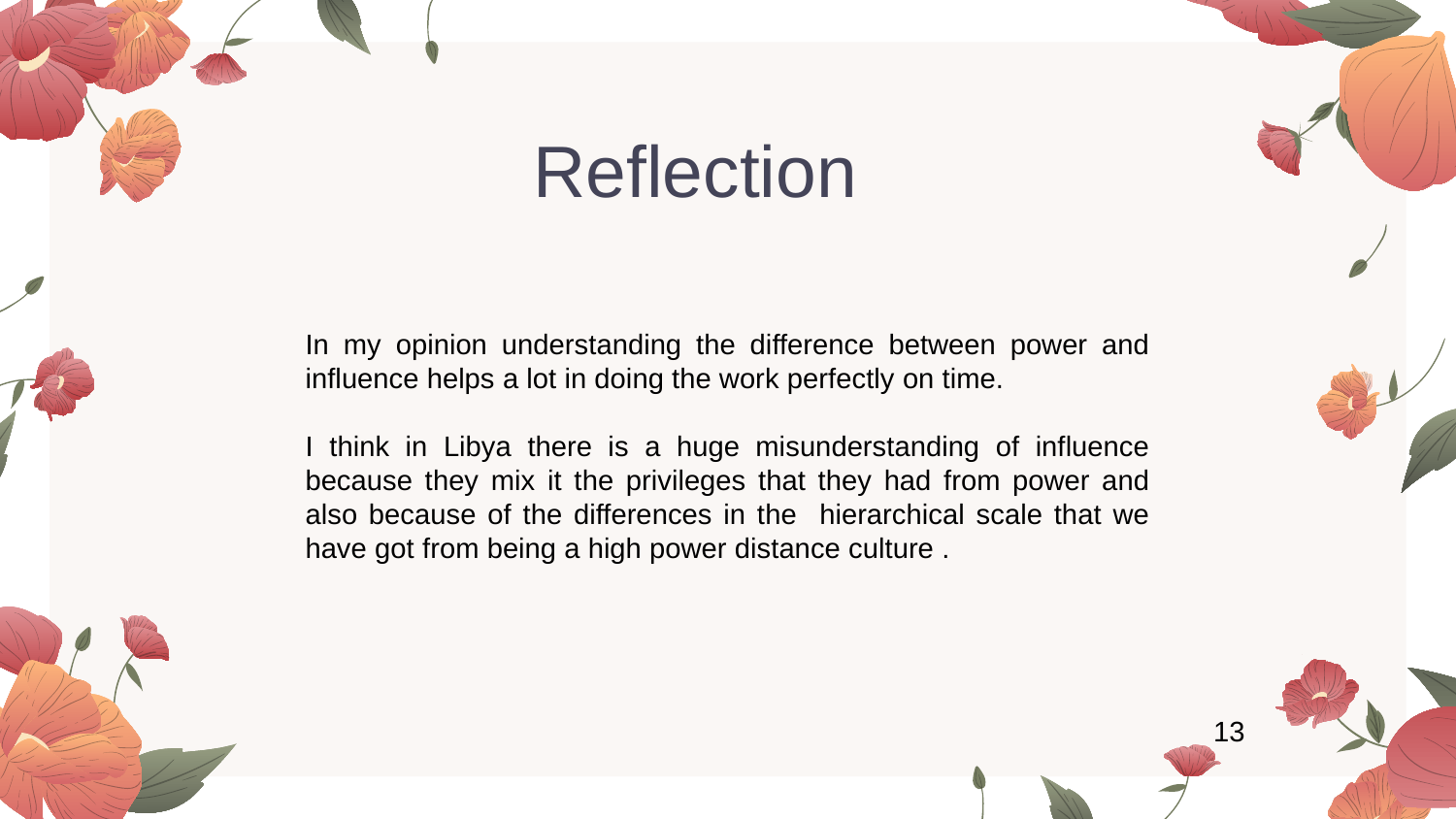

# Reflection
In my opinion understanding the difference between power and influence helps a lot in doing the work perfectly on time.

I think in Libya there is a huge misunderstanding of influence because they mix it the privileges that they had from power and also because of the differences in the  hierarchical scale that we have got from being a high power distance culture .
13